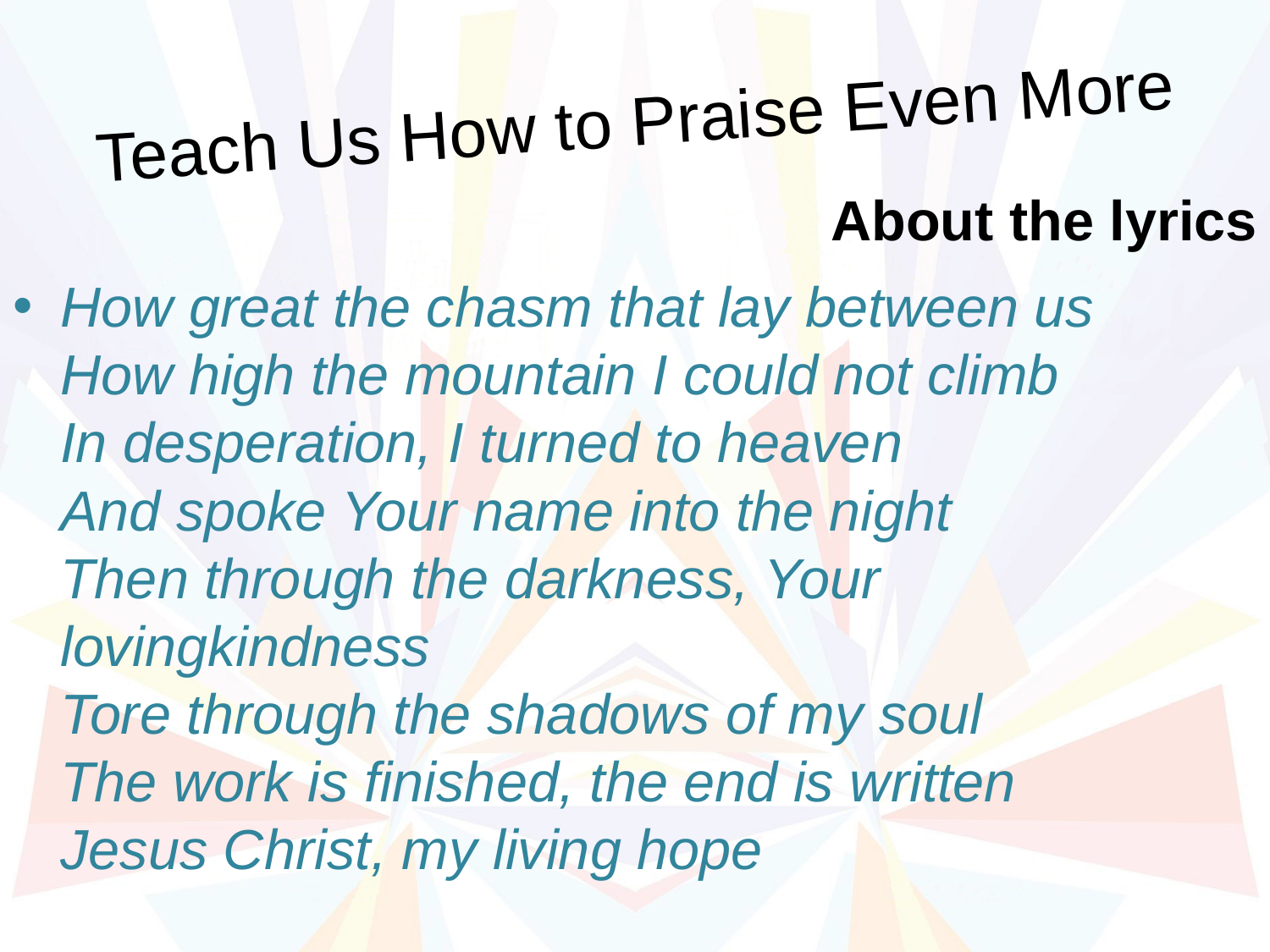

# Teach Us How to Praise Even More
About the lyrics
How great the chasm that lay between us
How high the mountain I could not climb
In desperation, I turned to heaven
And spoke Your name into the night
Then through the darkness, Your lovingkindness
Tore through the shadows of my soul
The work is ﬁnished, the end is written
Jesus Christ, my living hope